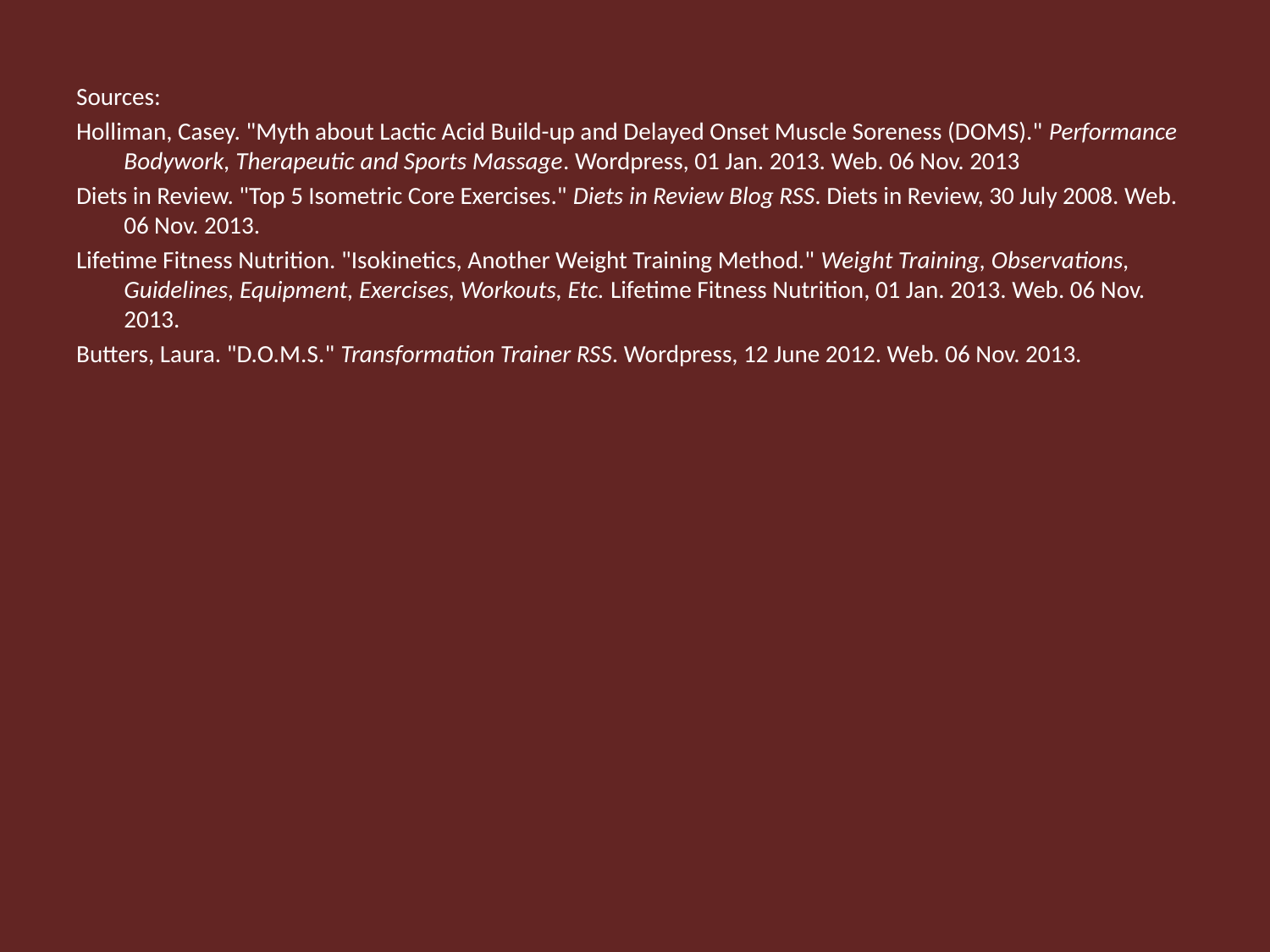

Sources:
Holliman, Casey. "Myth about Lactic Acid Build-up and Delayed Onset Muscle Soreness (DOMS)." Performance Bodywork, Therapeutic and Sports Massage. Wordpress, 01 Jan. 2013. Web. 06 Nov. 2013
Diets in Review. "Top 5 Isometric Core Exercises." Diets in Review Blog RSS. Diets in Review, 30 July 2008. Web. 06 Nov. 2013.
Lifetime Fitness Nutrition. "Isokinetics, Another Weight Training Method." Weight Training, Observations, Guidelines, Equipment, Exercises, Workouts, Etc. Lifetime Fitness Nutrition, 01 Jan. 2013. Web. 06 Nov. 2013.
Butters, Laura. "D.O.M.S." Transformation Trainer RSS. Wordpress, 12 June 2012. Web. 06 Nov. 2013.